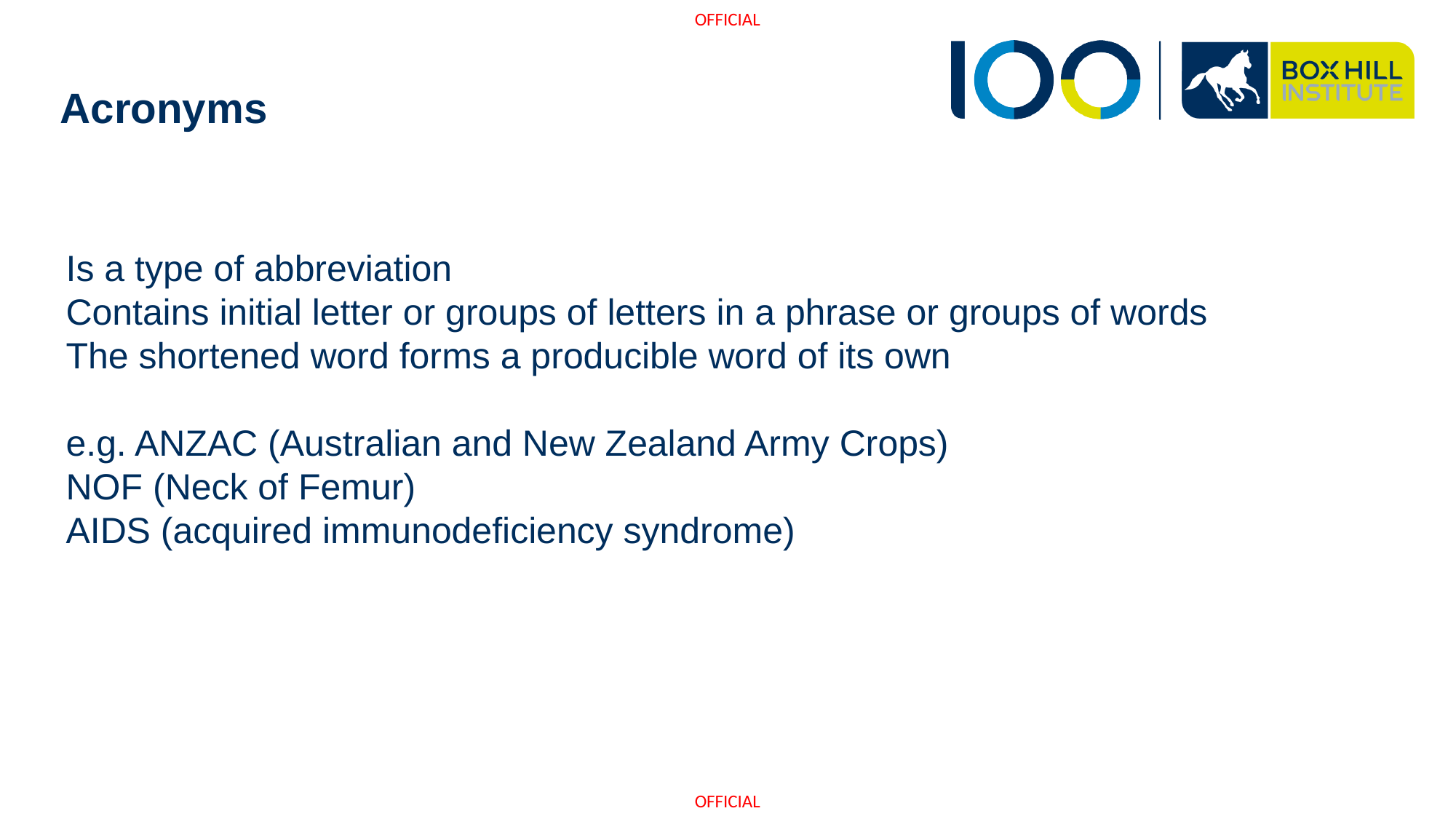

# Acronyms
Is a type of abbreviation
Contains initial letter or groups of letters in a phrase or groups of words
The shortened word forms a producible word of its own

e.g. ANZAC (Australian and New Zealand Army Crops)
NOF (Neck of Femur)
AIDS (acquired immunodeficiency syndrome)